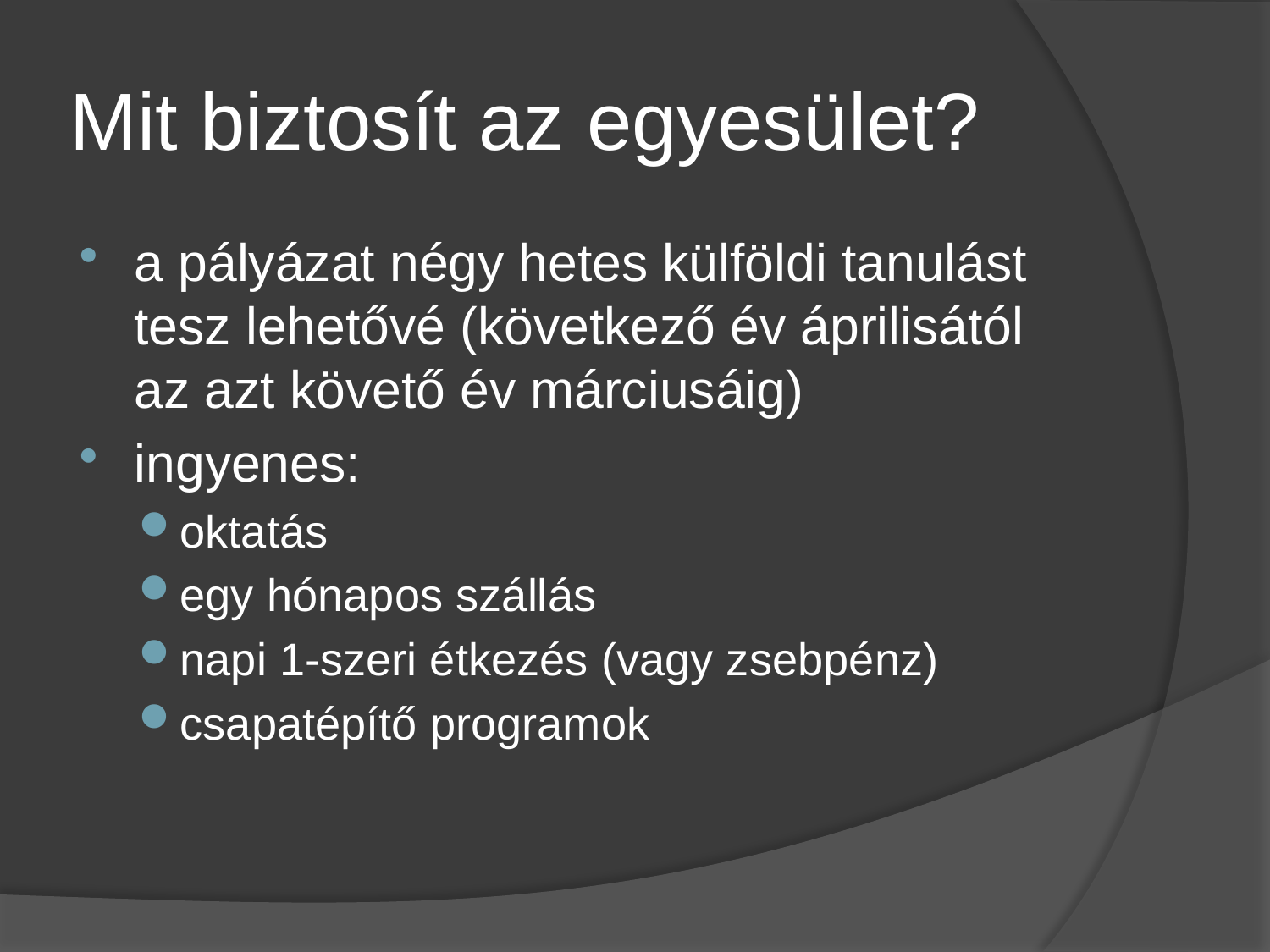

# Mit biztosít az egyesület?
a pályázat négy hetes külföldi tanulást tesz lehetővé (következő év áprilisától az azt követő év márciusáig)
ingyenes:
oktatás
egy hónapos szállás
napi 1-szeri étkezés (vagy zsebpénz)
csapatépítő programok